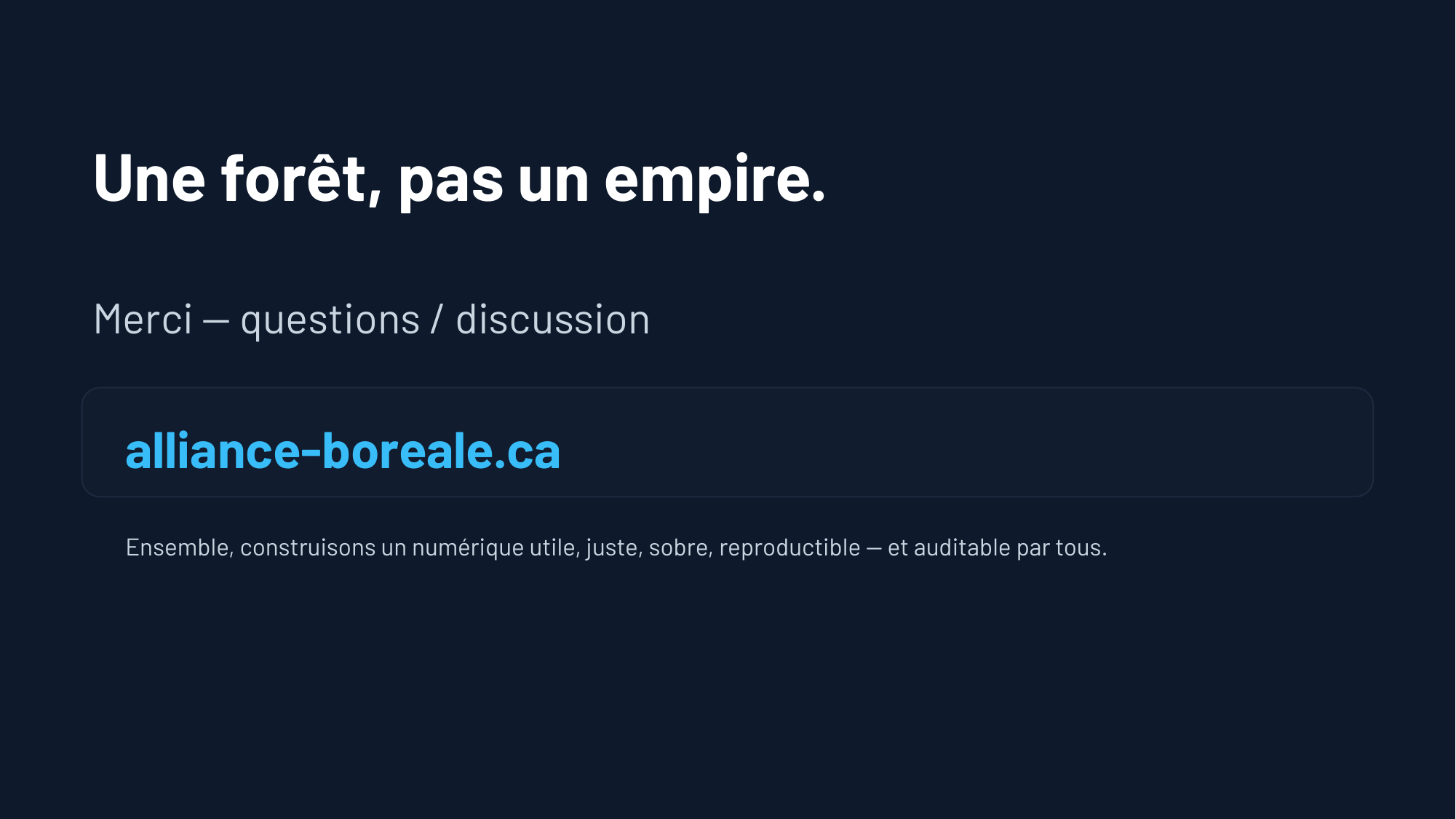

Une forêt, pas un empire.
Merci — questions / discussion

alliance-boreale.ca
Ensemble, construisons un numérique utile, juste, sobre, reproductible — et auditable par tous.